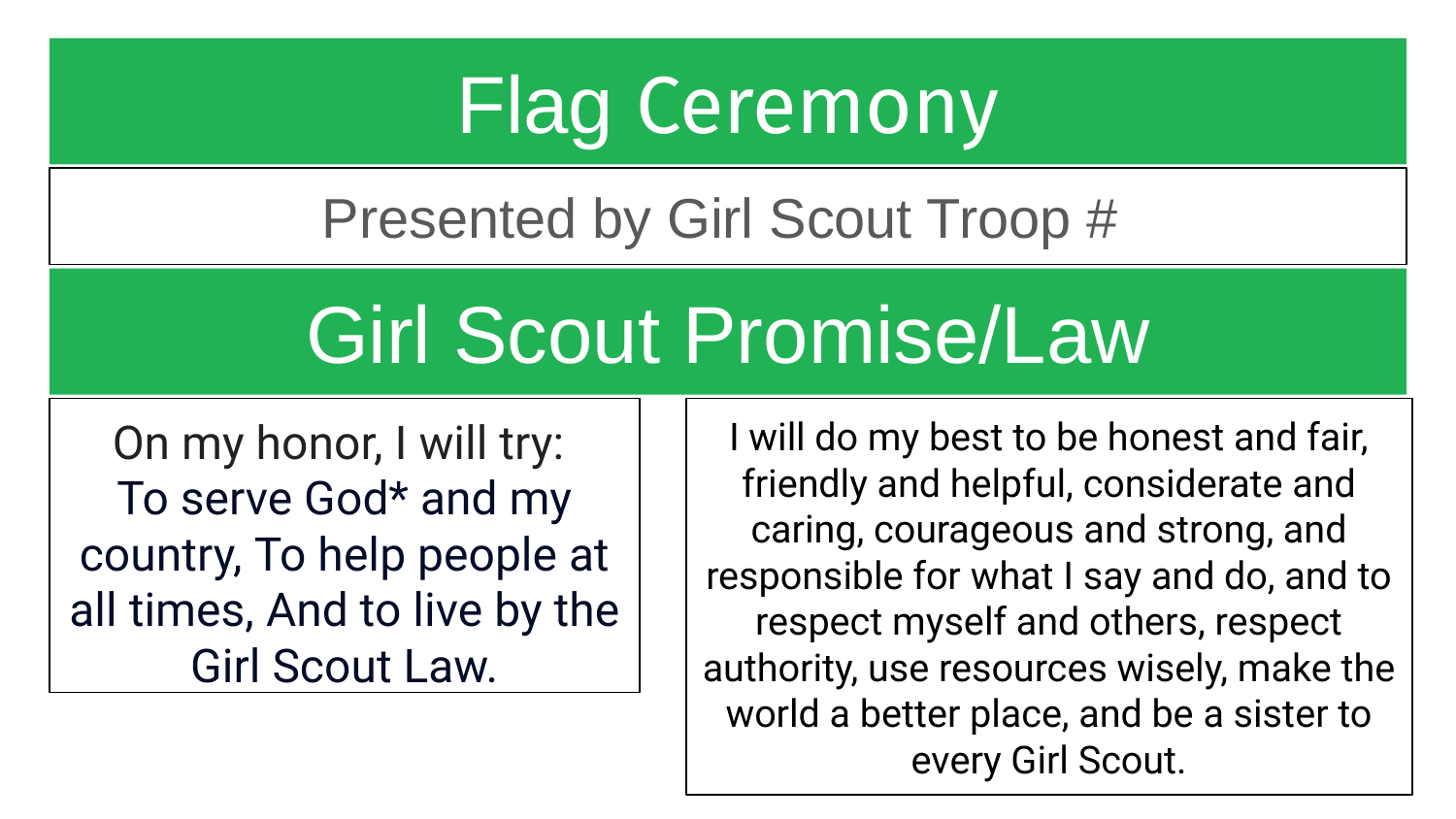

# Flag Ceremony
Presented by Girl Scout Troop #
Girl Scout Promise/Law
On my honor, I will try:
To serve God* and my country, To help people at all times, And to live by the Girl Scout Law.
I will do my best to be honest and fair, friendly and helpful, considerate and caring, courageous and strong, and responsible for what I say and do, and to respect myself and others, respect authority, use resources wisely, make the world a better place, and be a sister to every Girl Scout.